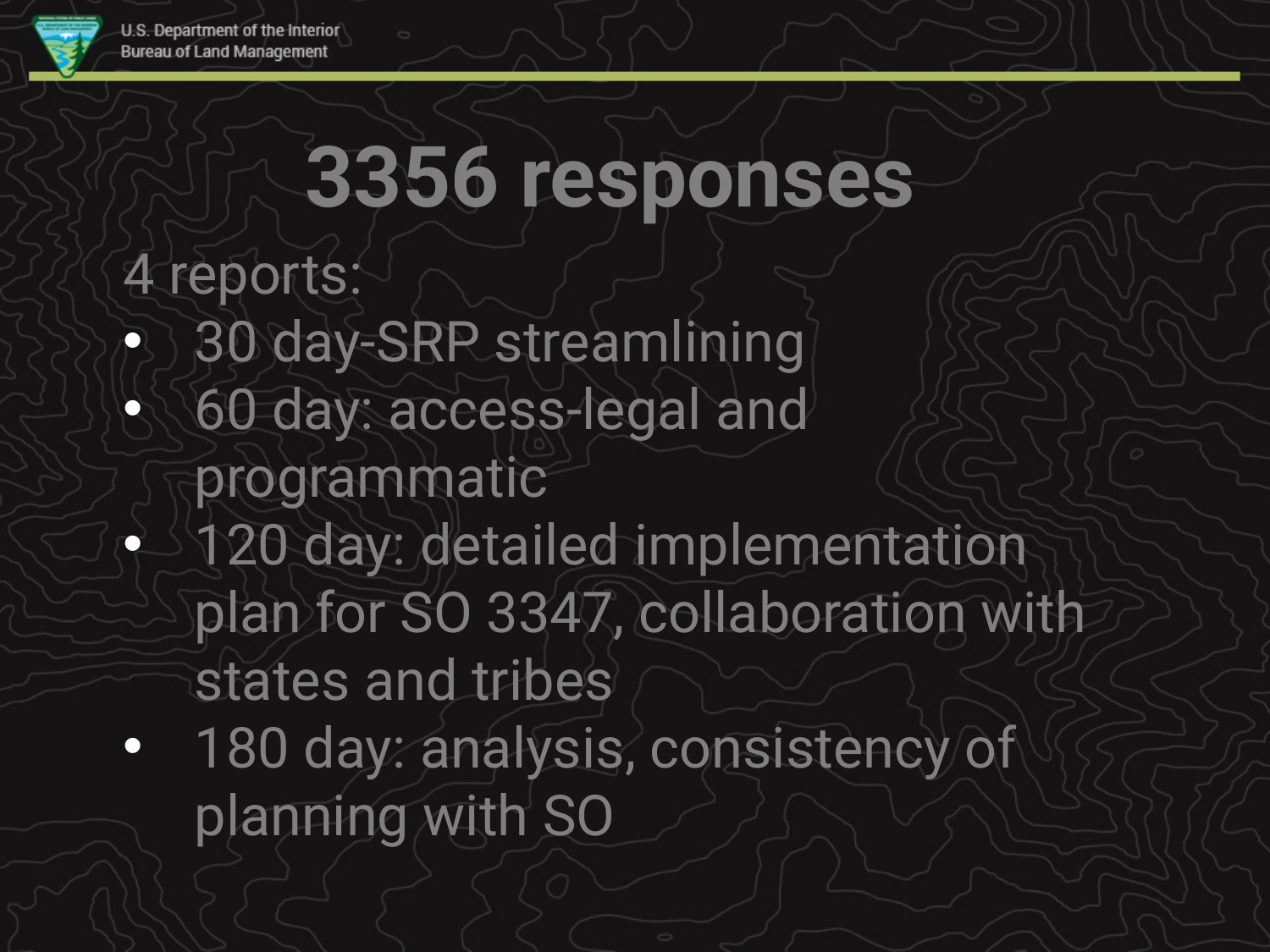

3356 responses
4 reports:
30 day-SRP streamlining
60 day: access-legal and programmatic
120 day: detailed implementation plan for SO 3347, collaboration with states and tribes
180 day: analysis, consistency of planning with SO